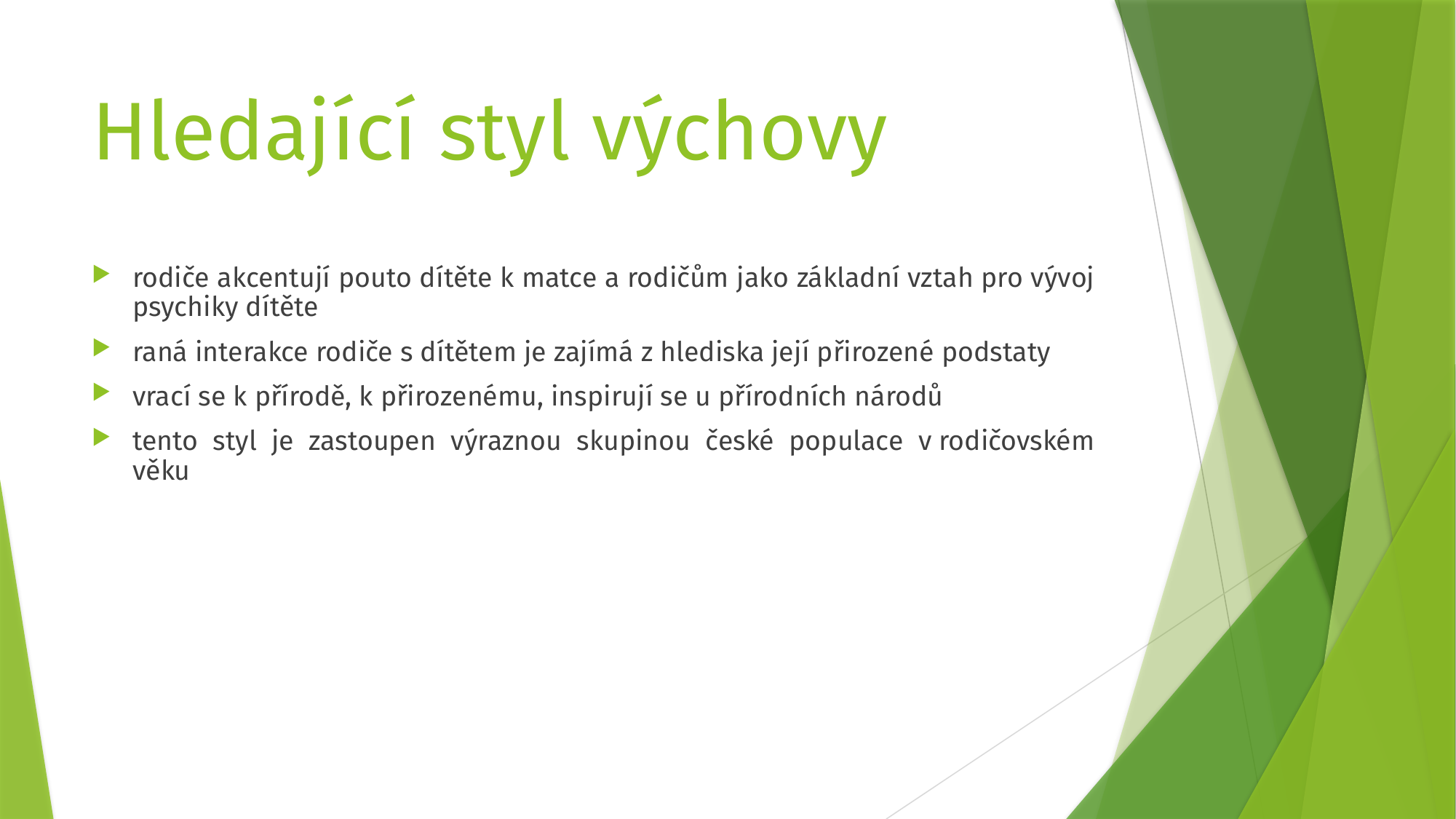

# Hledající styl výchovy
rodiče akcentují pouto dítěte k matce a rodičům jako základní vztah pro vývoj psychiky dítěte
raná interakce rodiče s dítětem je zajímá z hlediska její přirozené podstaty
vrací se k přírodě, k přirozenému, inspirují se u přírodních národů
tento styl je zastoupen výraznou skupinou české populace v rodičovském věku